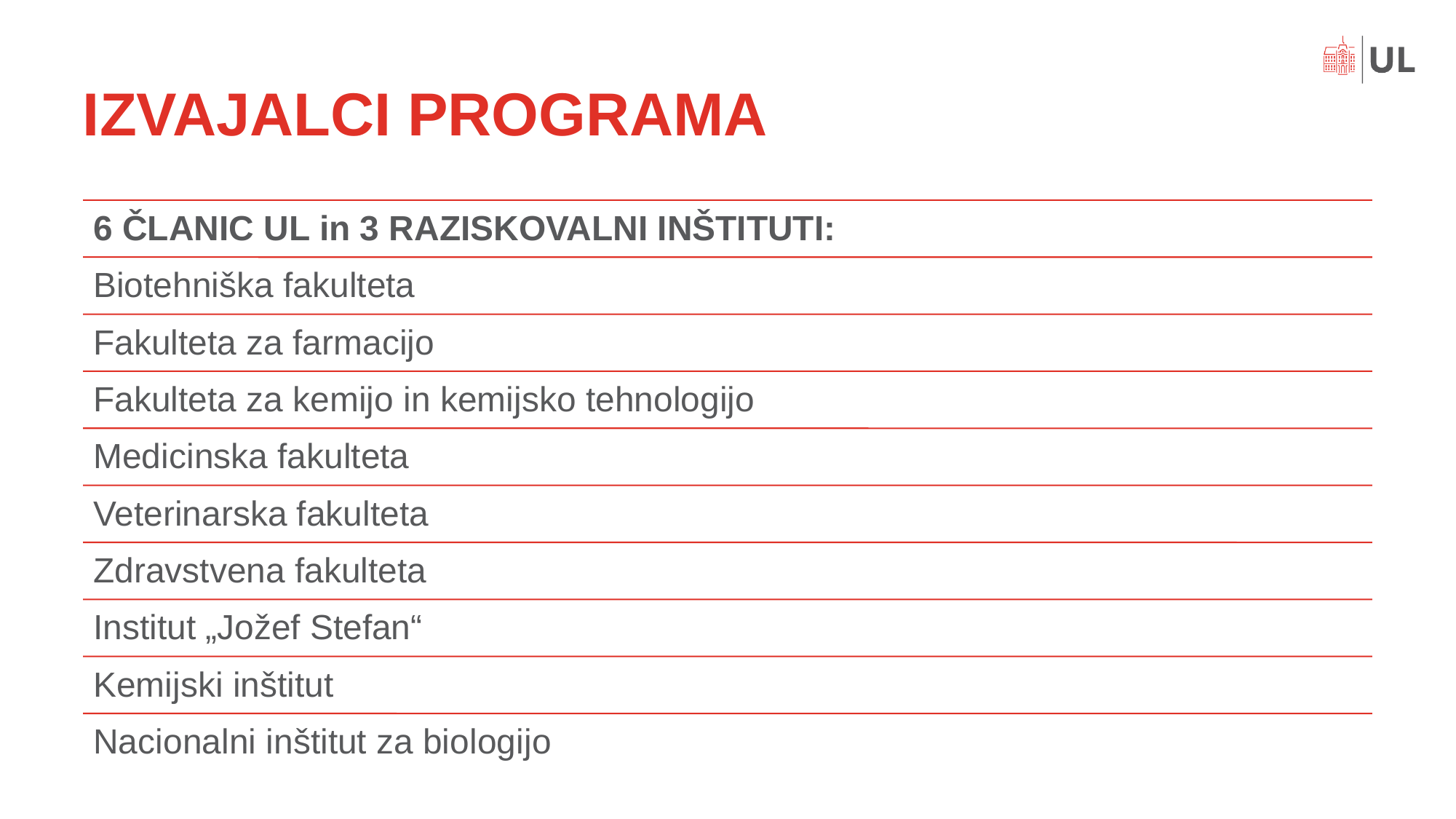

# IZVAJALCI PROGRAMA
6 ČLANIC UL in 3 RAZISKOVALNI INŠTITUTI:
Biotehniška fakulteta
Fakulteta za farmacijo
Fakulteta za kemijo in kemijsko tehnologijo
Medicinska fakulteta
Veterinarska fakulteta
Zdravstvena fakulteta
Institut „Jožef Stefan“
Kemijski inštitut
Nacionalni inštitut za biologijo